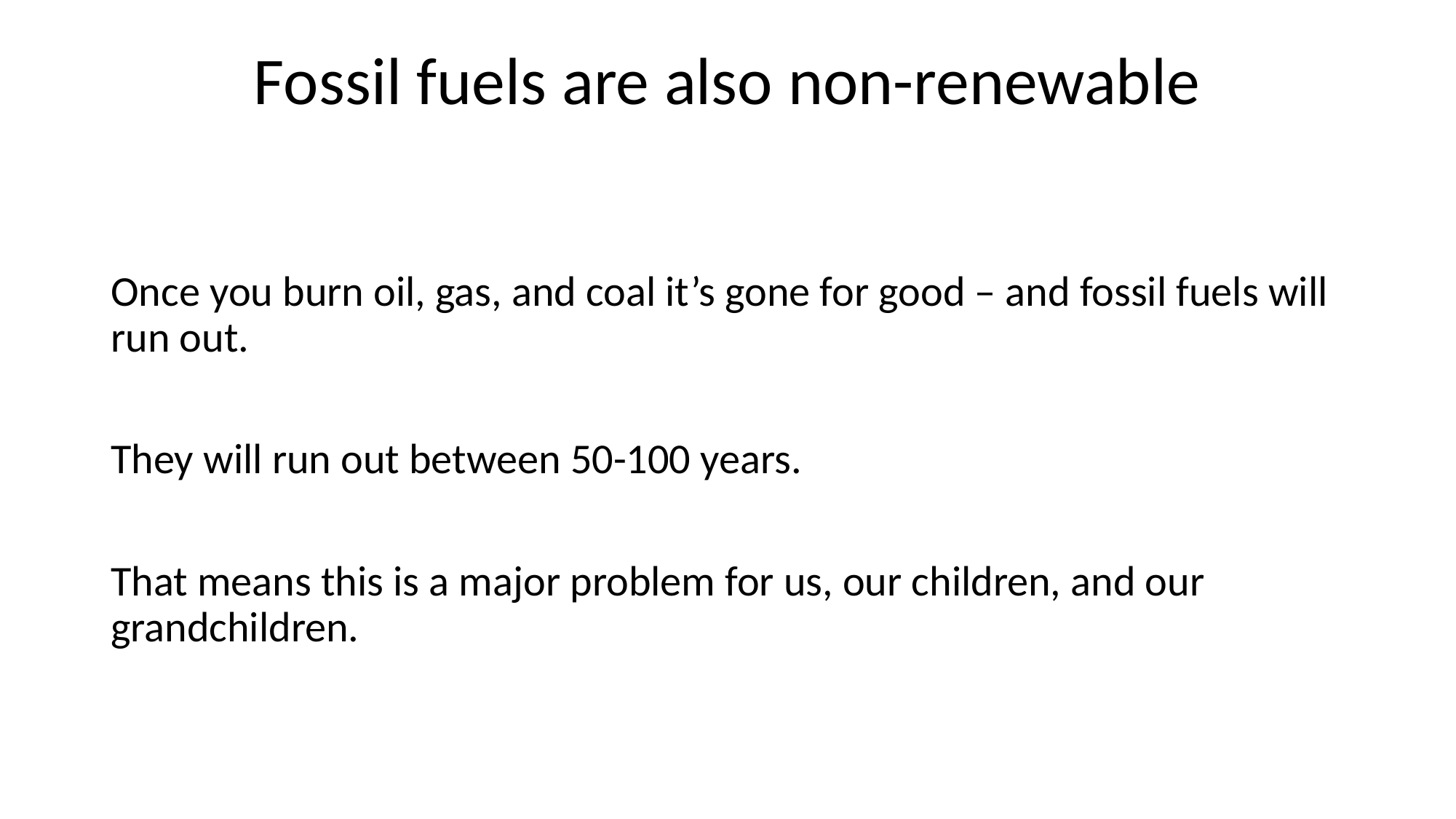

# Fossil fuels are also non-renewable
Once you burn oil, gas, and coal it’s gone for good – and fossil fuels will run out.

They will run out between 50-100 years.

That means this is a major problem for us, our children, and our grandchildren.